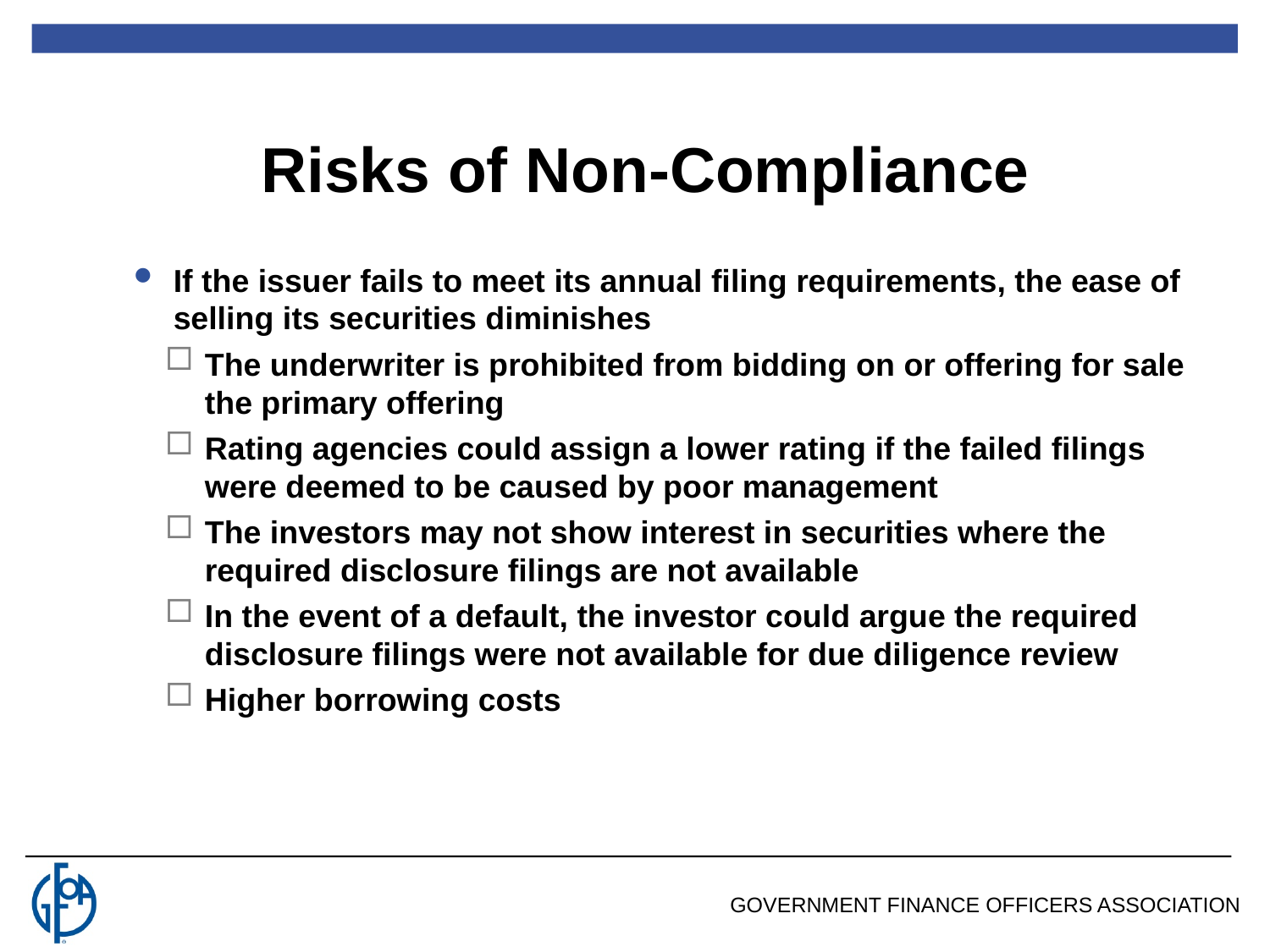

Risks of Non-Compliance
If the issuer fails to meet its annual filing requirements, the ease of selling its securities diminishes
The underwriter is prohibited from bidding on or offering for sale the primary offering
Rating agencies could assign a lower rating if the failed filings were deemed to be caused by poor management
The investors may not show interest in securities where the required disclosure filings are not available
In the event of a default, the investor could argue the required disclosure filings were not available for due diligence review
Higher borrowing costs